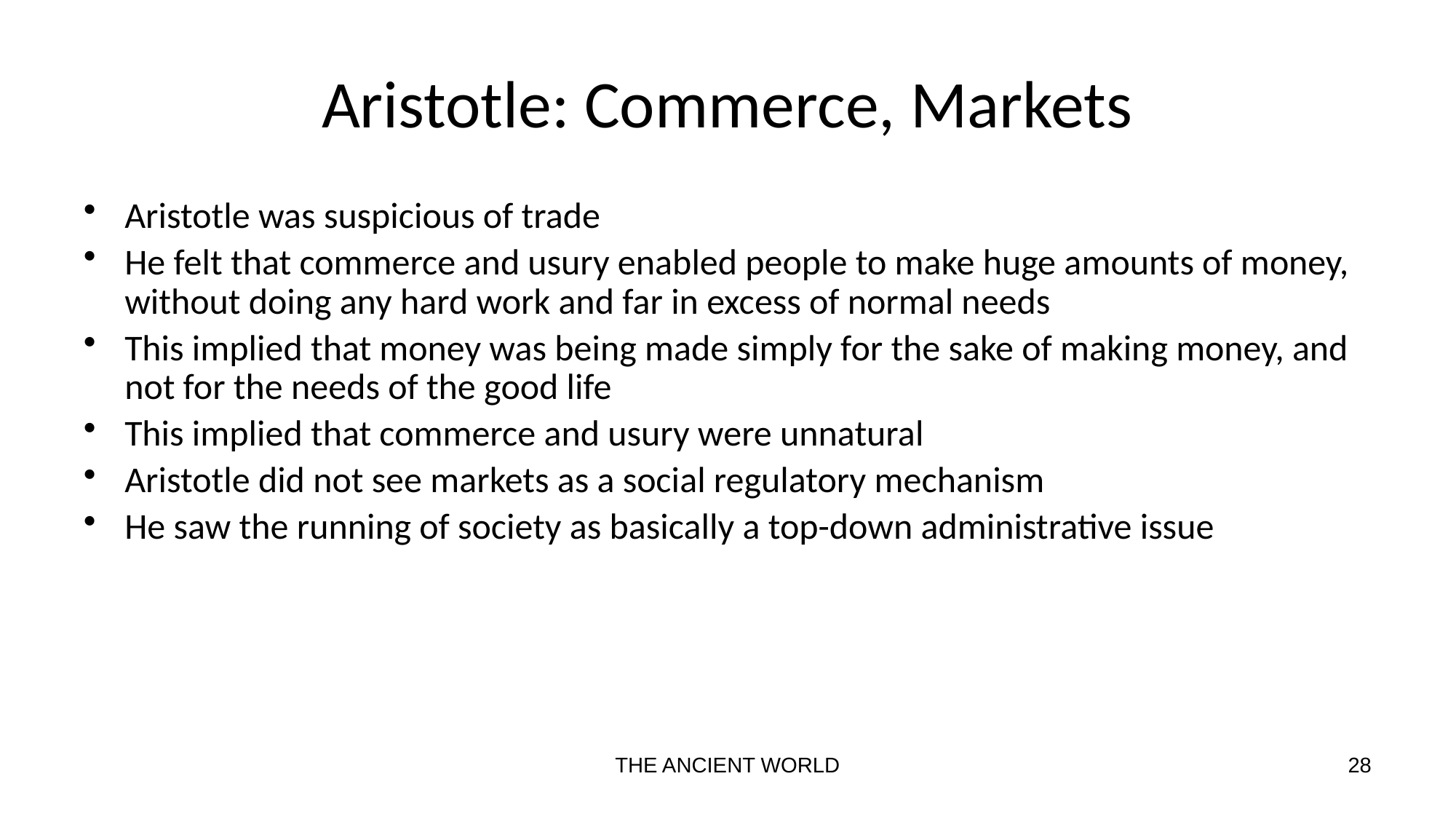

# Aristotle: Commerce, Markets
Aristotle was suspicious of trade
He felt that commerce and usury enabled people to make huge amounts of money, without doing any hard work and far in excess of normal needs
This implied that money was being made simply for the sake of making money, and not for the needs of the good life
This implied that commerce and usury were unnatural
Aristotle did not see markets as a social regulatory mechanism
He saw the running of society as basically a top-down administrative issue
THE ANCIENT WORLD
28